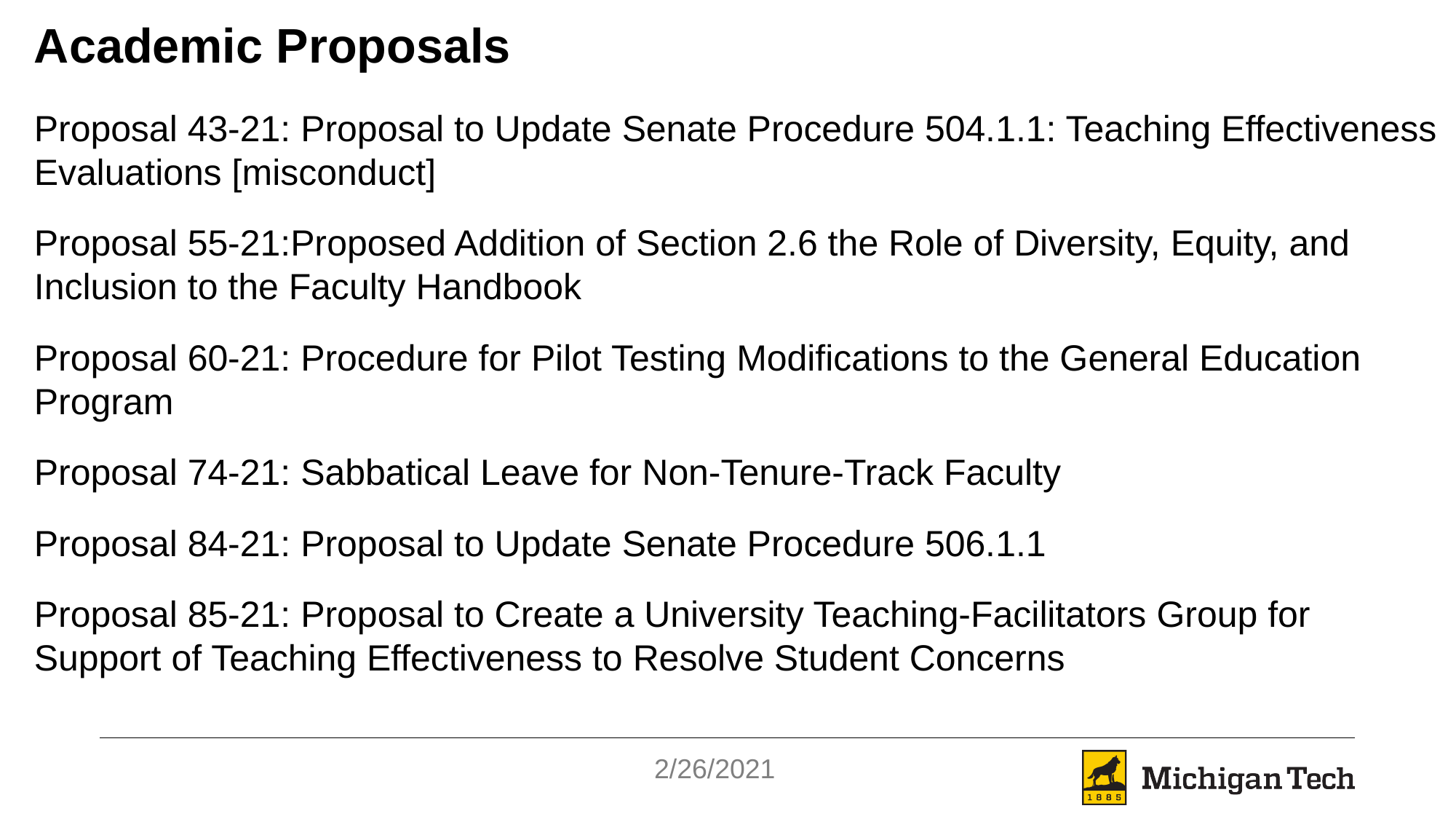

Academic Proposals
Proposal 43-21: Proposal to Update Senate Procedure 504.1.1: Teaching Effectiveness Evaluations [misconduct]
Proposal 55-21:Proposed Addition of Section 2.6 the Role of Diversity, Equity, and Inclusion to the Faculty Handbook
Proposal 60-21: Procedure for Pilot Testing Modifications to the General Education Program
Proposal 74-21: Sabbatical Leave for Non-Tenure-Track Faculty
Proposal 84-21: Proposal to Update Senate Procedure 506.1.1
Proposal 85-21: Proposal to Create a University Teaching-Facilitators Group for Support of Teaching Effectiveness to Resolve Student Concerns
2/26/2021